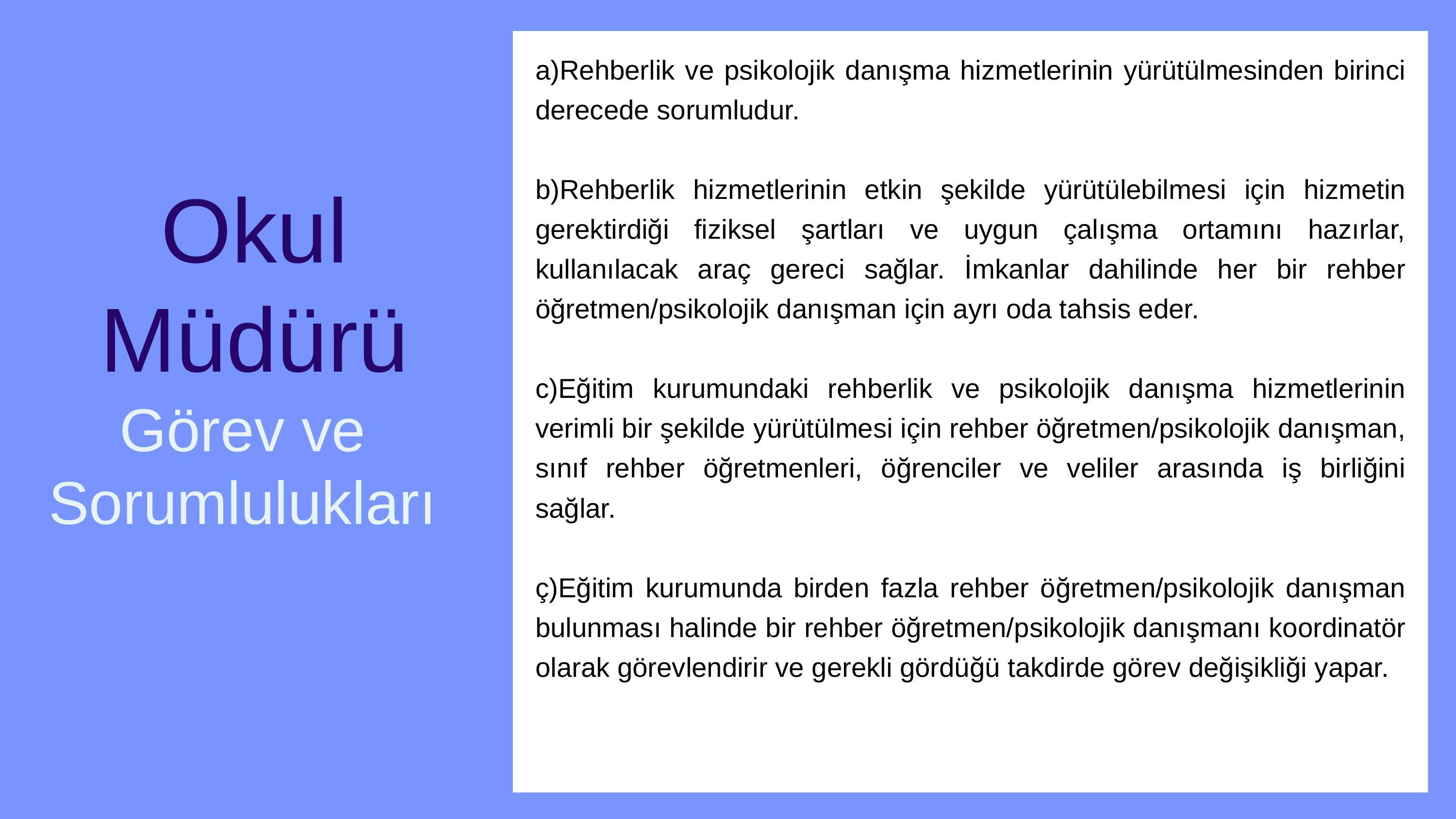

a)Rehberlik ve psikolojik danışma hizmetlerinin yürütülmesinden birinci derecede sorumludur.

b)Rehberlik hizmetlerinin etkin şekilde yürütülebilmesi için hizmetin gerektirdiği fiziksel şartları ve uygun çalışma ortamını hazırlar, kullanılacak araç gereci sağlar. İmkanlar dahilinde her bir rehber öğretmen/psikolojik danışman için ayrı oda tahsis eder.

c)Eğitim kurumundaki rehberlik ve psikolojik danışma hizmetlerinin verimli bir şekilde yürütülmesi için rehber öğretmen/psikolojik danışman, sınıf rehber öğretmenleri, öğrenciler ve veliler arasında iş birliğini sağlar.

ç)Eğitim kurumunda birden fazla rehber öğretmen/psikolojik danışman bulunması halinde bir rehber öğretmen/psikolojik danışmanı koordinatör olarak görevlendirir ve gerekli gördüğü takdirde görev değişikliği yapar.
Okul Müdürü
Görev ve Sorumlulukları